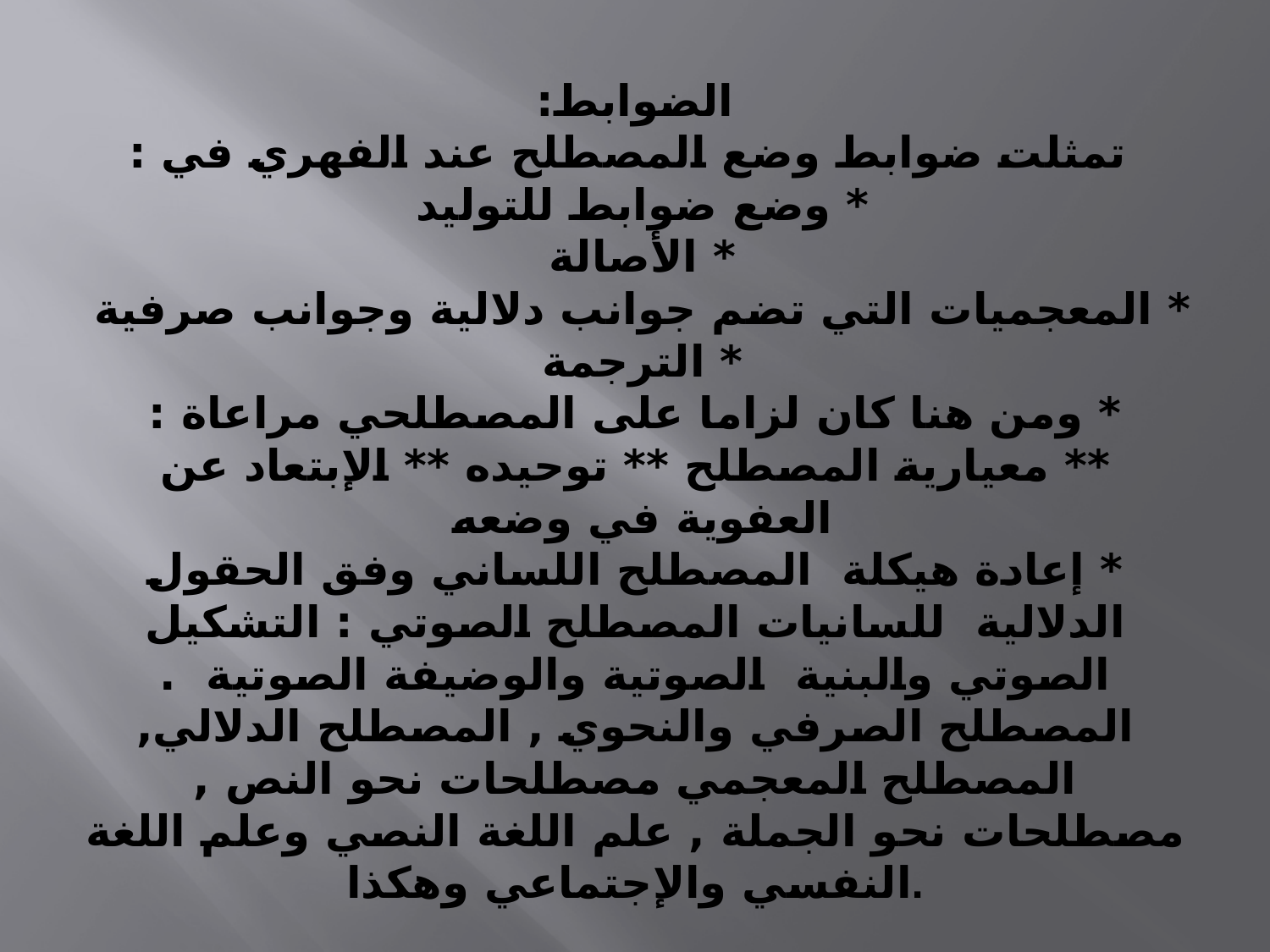

# الضوابط: تمثلت ضوابط وضع المصطلح عند الفهري في : * وضع ضوابط للتوليد * الأصالة * المعجميات التي تضم جوانب دلالية وجوانب صرفية * الترجمة * ومن هنا كان لزاما على المصطلحي مراعاة : ** معيارية المصطلح ** توحيده ** الإبتعاد عن العفوية في وضعه * إعادة هيكلة  المصطلح اللساني وفق الحقول الدلالية  للسانيات المصطلح الصوتي : التشكيل الصوتي والبنية  الصوتية والوضيفة الصوتية  . المصطلح الصرفي والنحوي , المصطلح الدلالي, المصطلح المعجمي مصطلحات نحو النص , مصطلحات نحو الجملة , علم اللغة النصي وعلم اللغة النفسي والإجتماعي وهكذا.